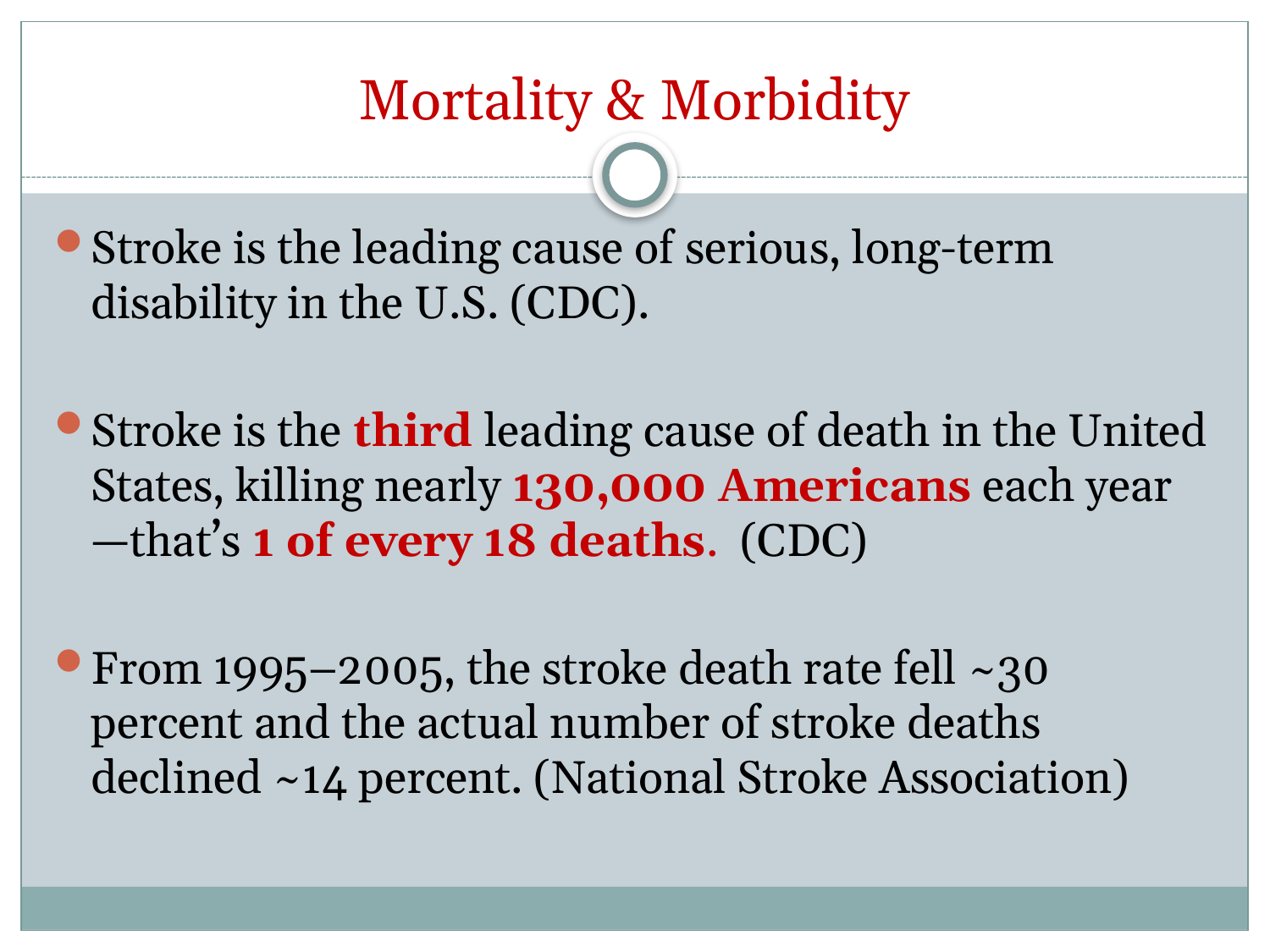

# Mortality & Morbidity
Stroke is the leading cause of serious, long-term disability in the U.S. (CDC).

Stroke is the third leading cause of death in the United States, killing nearly 130,000 Americans each year—that’s 1 of every 18 deaths.  (CDC)

From 1995–2005, the stroke death rate fell ~30 percent and the actual number of stroke deaths declined ~14 percent. (National Stroke Association)